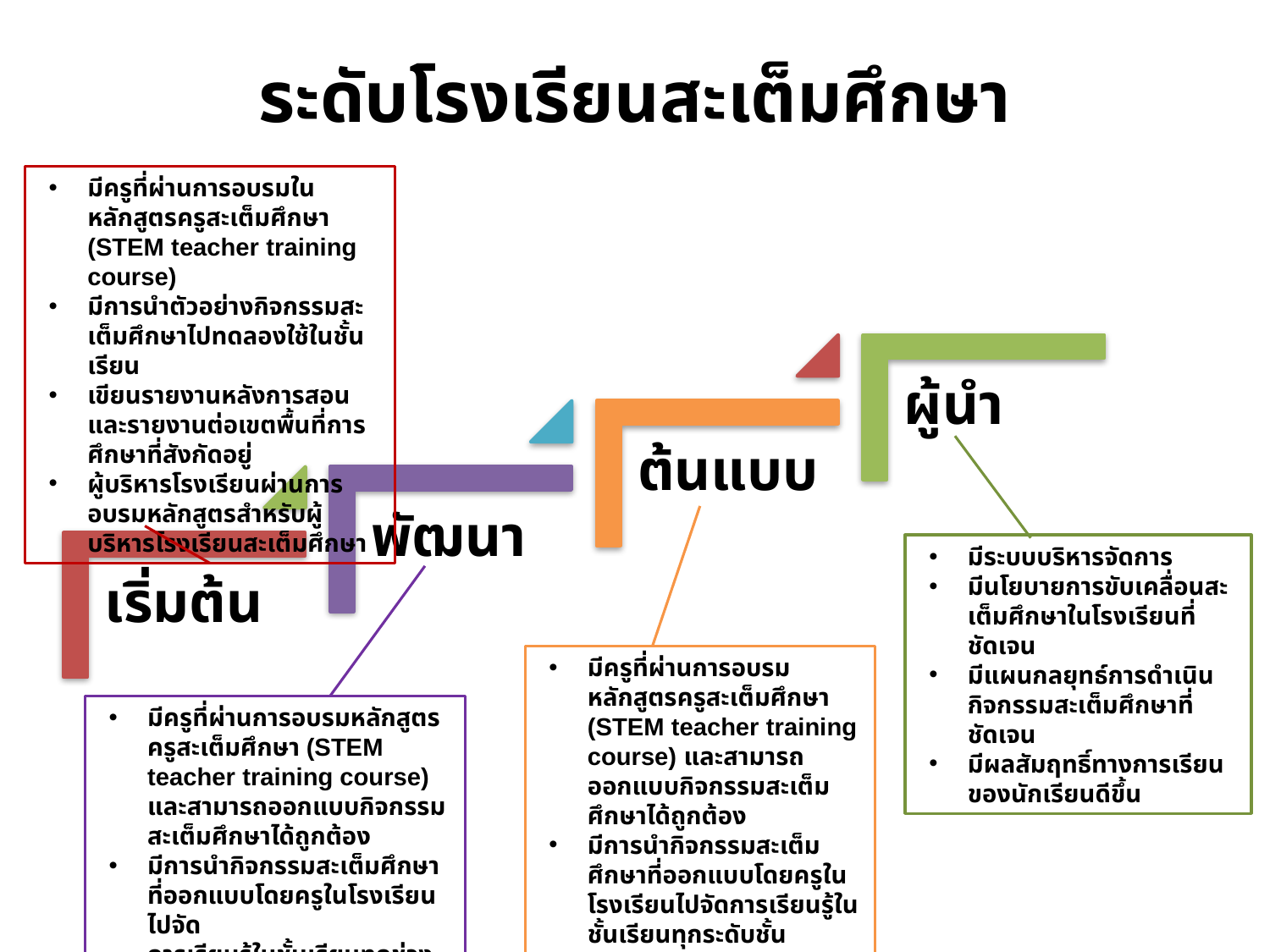

# ระดับโรงเรียนสะเต็มศึกษา
มีครูที่ผ่านการอบรมในหลักสูตรครูสะเต็มศึกษา (STEM teacher training course)
มีการนำตัวอย่างกิจกรรมสะเต็มศึกษาไปทดลองใช้ในชั้นเรียน
เขียนรายงานหลังการสอน และรายงานต่อเขตพื้นที่การศึกษาที่สังกัดอยู่
ผู้บริหารโรงเรียนผ่านการอบรมหลักสูตรสำหรับผู้บริหารโรงเรียนสะเต็มศึกษา
เริ่มต้น
พัฒนา
ต้นแบบ
ผู้นำ
มีระบบบริหารจัดการ
มีนโยบายการขับเคลื่อนสะเต็มศึกษาในโรงเรียนที่ชัดเจน
มีแผนกลยุทธ์การดำเนินกิจกรรมสะเต็มศึกษาที่ชัดเจน
มีผลสัมฤทธิ์ทางการเรียนของนักเรียนดีขึ้น
มีครูที่ผ่านการอบรมหลักสูตรครูสะเต็มศึกษา (STEM teacher training course) และสามารถออกแบบกิจกรรมสะเต็มศึกษาได้ถูกต้อง
มีการนำกิจกรรมสะเต็มศึกษาที่ออกแบบโดยครูในโรงเรียนไปจัดการเรียนรู้ในชั้นเรียนทุกระดับชั้น
มีครูที่ผ่านการอบรมหลักสูตรครูสะเต็มศึกษา (STEM teacher training course) และสามารถออกแบบกิจกรรมสะเต็มศึกษาได้ถูกต้อง
มีการนำกิจกรรมสะเต็มศึกษาที่ออกแบบโดยครูในโรงเรียนไปจัด
การเรียนรู้ในชั้นเรียนทุกช่วงชั้น